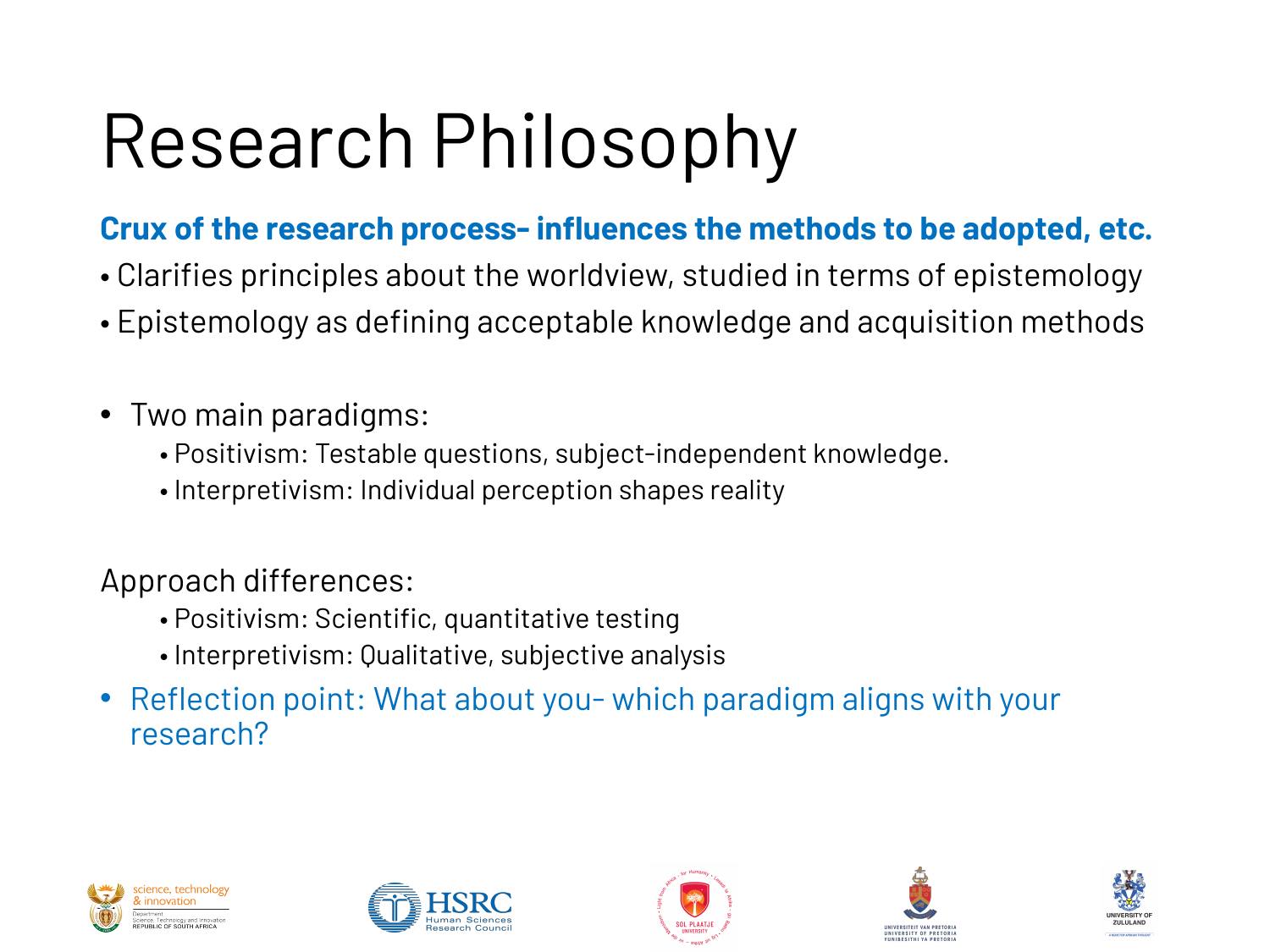

# Research Philosophy
Crux of the research process- influences the methods to be adopted, etc.
• Clarifies principles about the worldview, studied in terms of epistemology
• Epistemology as defining acceptable knowledge and acquisition methods

Two main paradigms:
• Positivism: Testable questions, subject-independent knowledge.
• Interpretivism: Individual perception shapes reality

Approach differences:
• Positivism: Scientific, quantitative testing
• Interpretivism: Qualitative, subjective analysis
Reflection point: What about you- which paradigm aligns with your research?